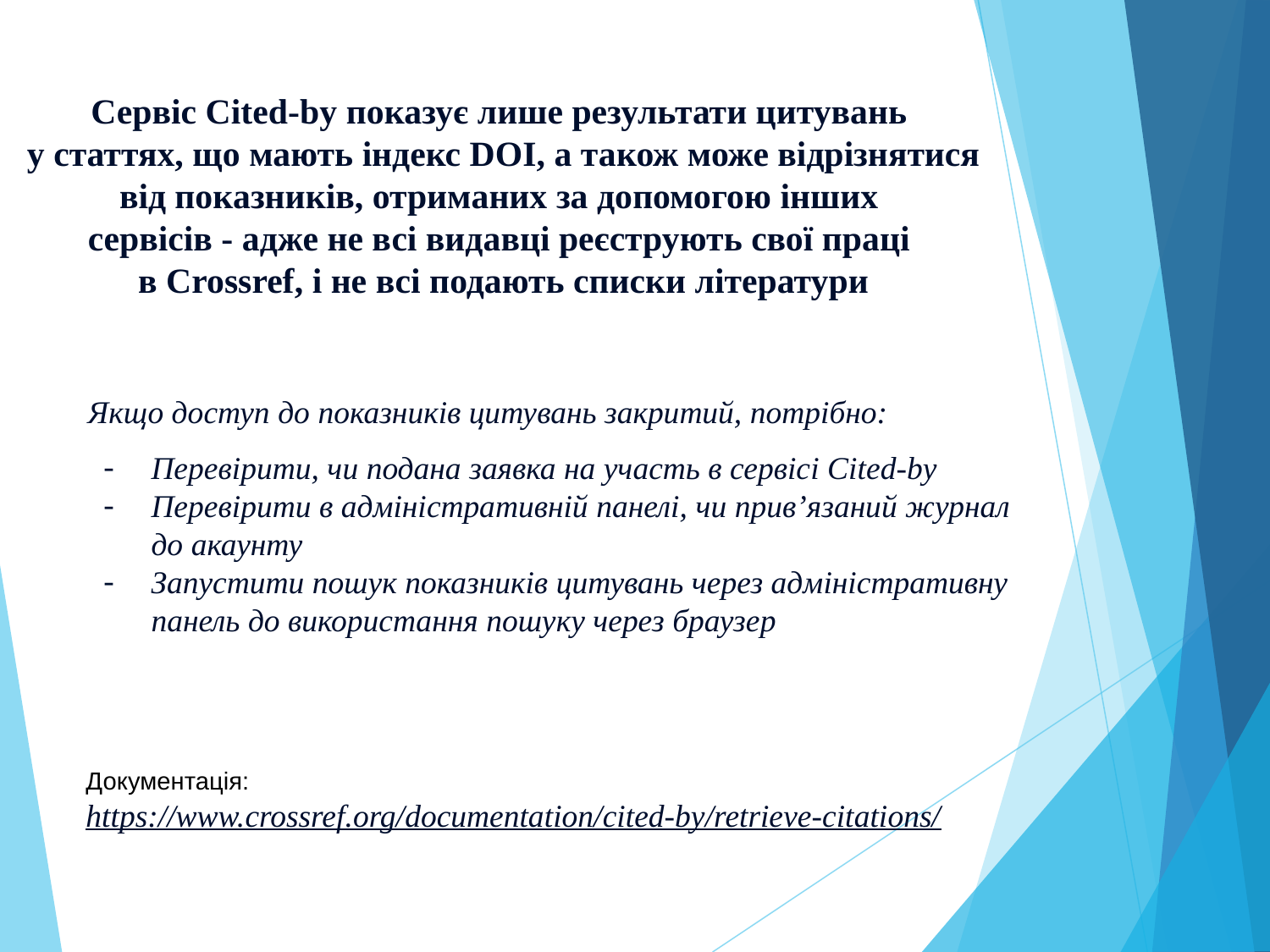

Сервіс Cited-by показує лише результати цитувань
у статтях, що мають індекс DOI, а також може відрізнятися від показників, отриманих за допомогою інших
сервісів - адже не всі видавці реєструють свої праці
в Crossref, і не всі подають списки літератури

Якщо доступ до показників цитувань закритий, потрібно:
Перевірити, чи подана заявка на участь в сервісі Cited-by
Перевірити в адміністративній панелі, чи прив’язаний журнал до акаунту
Запустити пошук показників цитувань через адміністративну панель до використання пошуку через браузер
Документація:
https://www.crossref.org/documentation/cited-by/retrieve-citations/